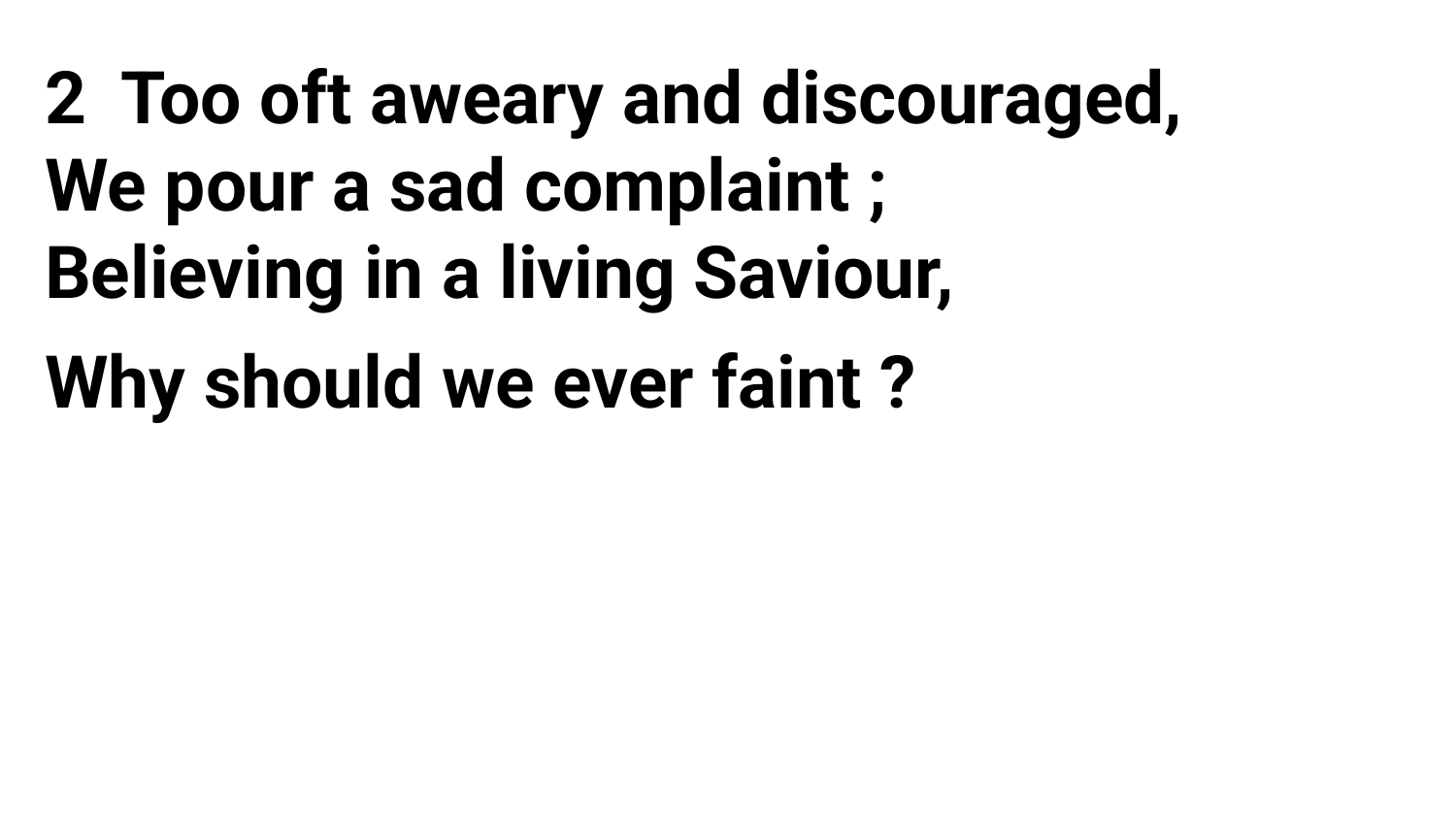

2  Too oft aweary and discouraged,
We pour a sad complaint ;
Believing in a living Saviour,
Why should we ever faint ?